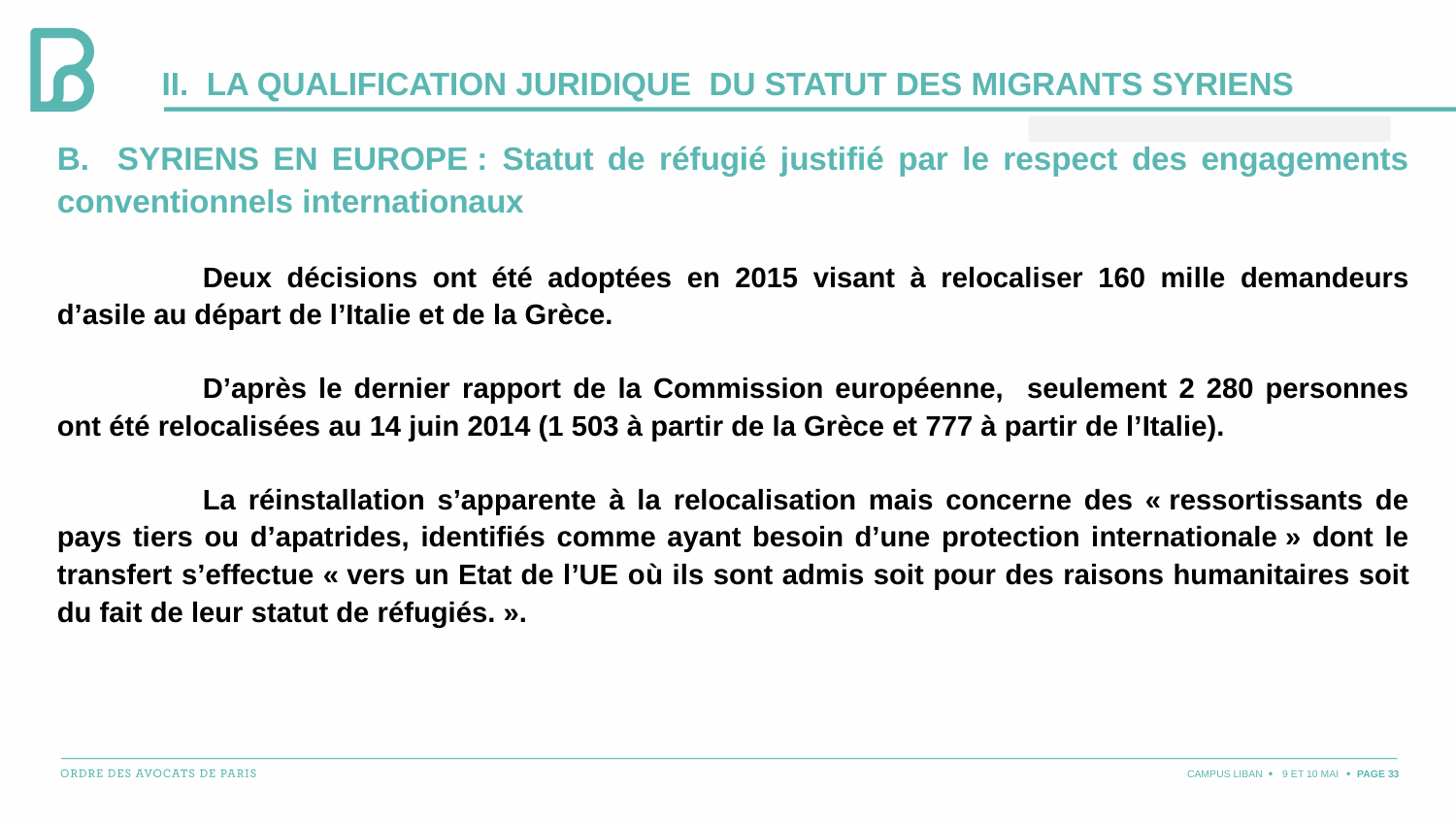

# II.  LA QUALIFICATION JURIDIQUE  DU STATUT DES MIGRANTS SYRIENS

b.  Syriens en Europe : Statut de réfugié justifié par le respect des engagements conventionnels internationaux
	Deux décisions ont été adoptées en 2015 visant à relocaliser 160 mille demandeurs d’asile au départ de l’Italie et de la Grèce.
	D’après le dernier rapport de la Commission européenne,  seulement 2 280 personnes ont été relocalisées au 14 juin 2014 (1 503 à partir de la Grèce et 777 à partir de l’Italie).
	La réinstallation s’apparente à la relocalisation mais concerne des « ressortissants de pays tiers ou d’apatrides, identifiés comme ayant besoin d’une protection internationale » dont le transfert s’effectue « vers un Etat de l’UE où ils sont admis soit pour des raisons humanitaires soit du fait de leur statut de réfugiés. ».

CAMPUS LIBAN
9 ET 10 MAI